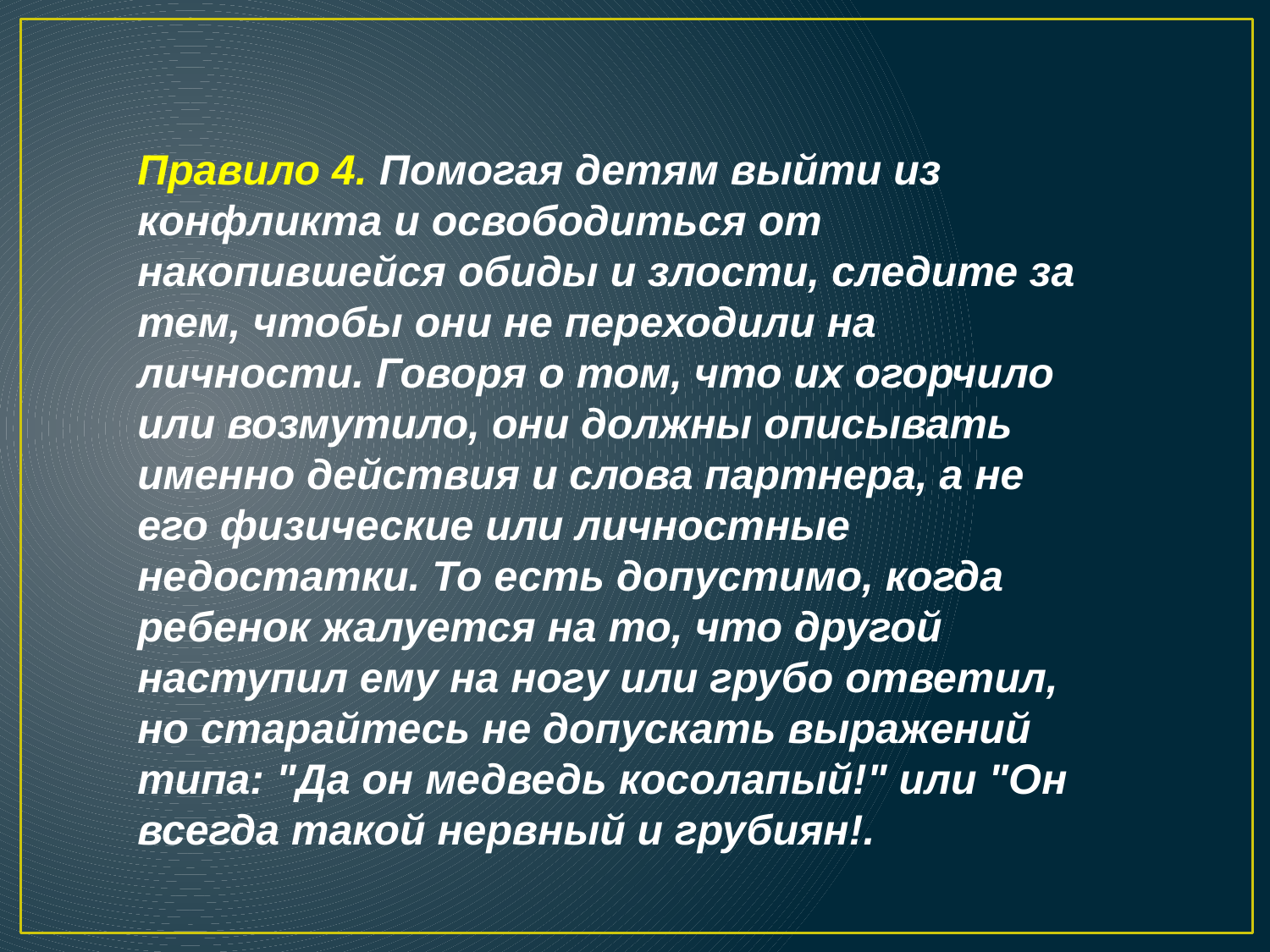

Правило 4. Помогая детям выйти из конфликта и освободиться от накопившейся обиды и злости, следите за тем, чтобы они не переходили на личности. Говоря о том, что их огорчило или возмутило, они должны описывать именно действия и слова партнера, а не его физические или личностные недостатки. То есть допустимо, когда ребенок жалуется на то, что другой наступил ему на ногу или грубо ответил, но старайтесь не допускать выражений типа: "Да он медведь косолапый!" или "Он всегда такой нервный и грубиян!.